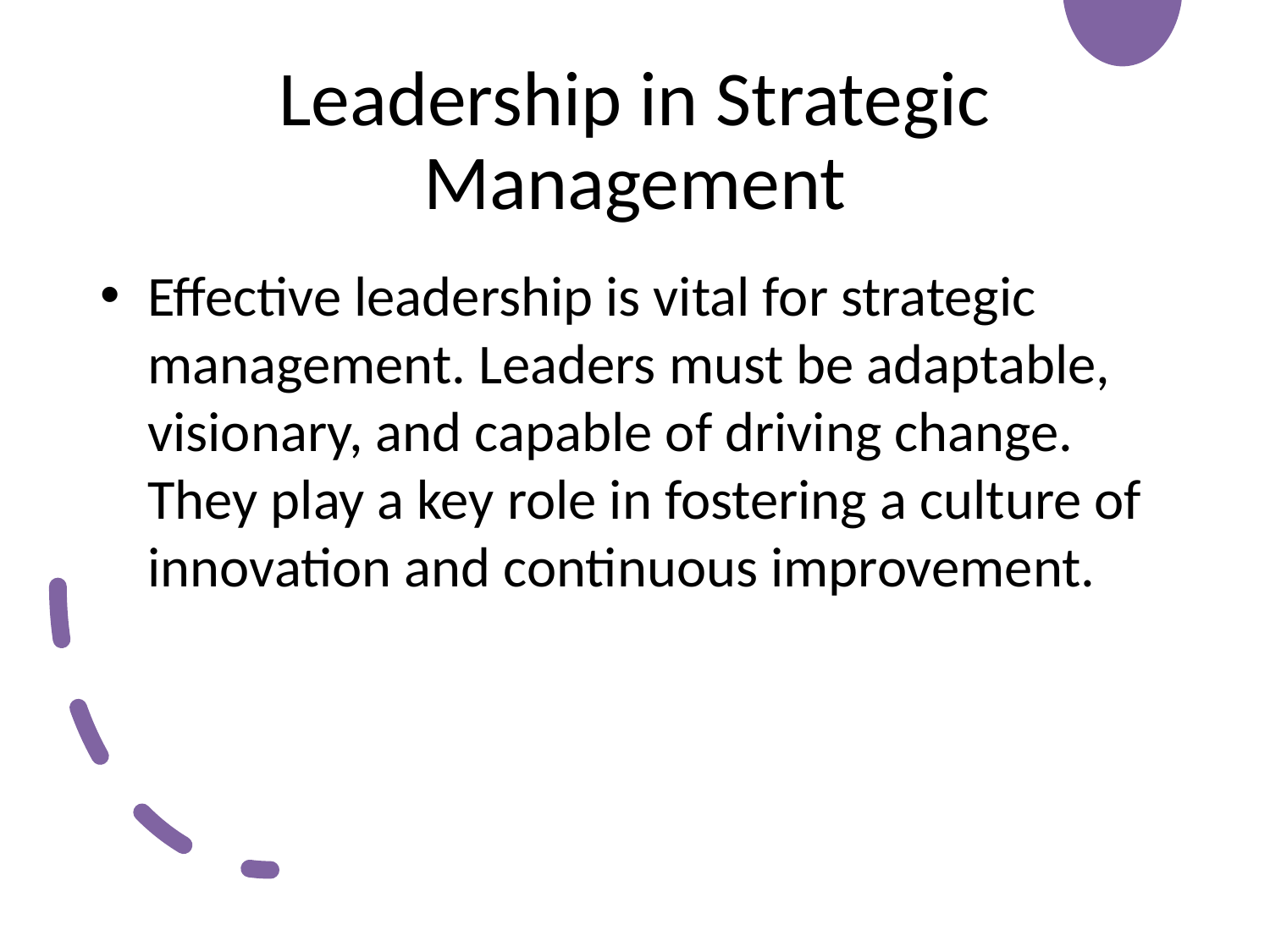

# Leadership in Strategic Management
Effective leadership is vital for strategic management. Leaders must be adaptable, visionary, and capable of driving change. They play a key role in fostering a culture of innovation and continuous improvement.